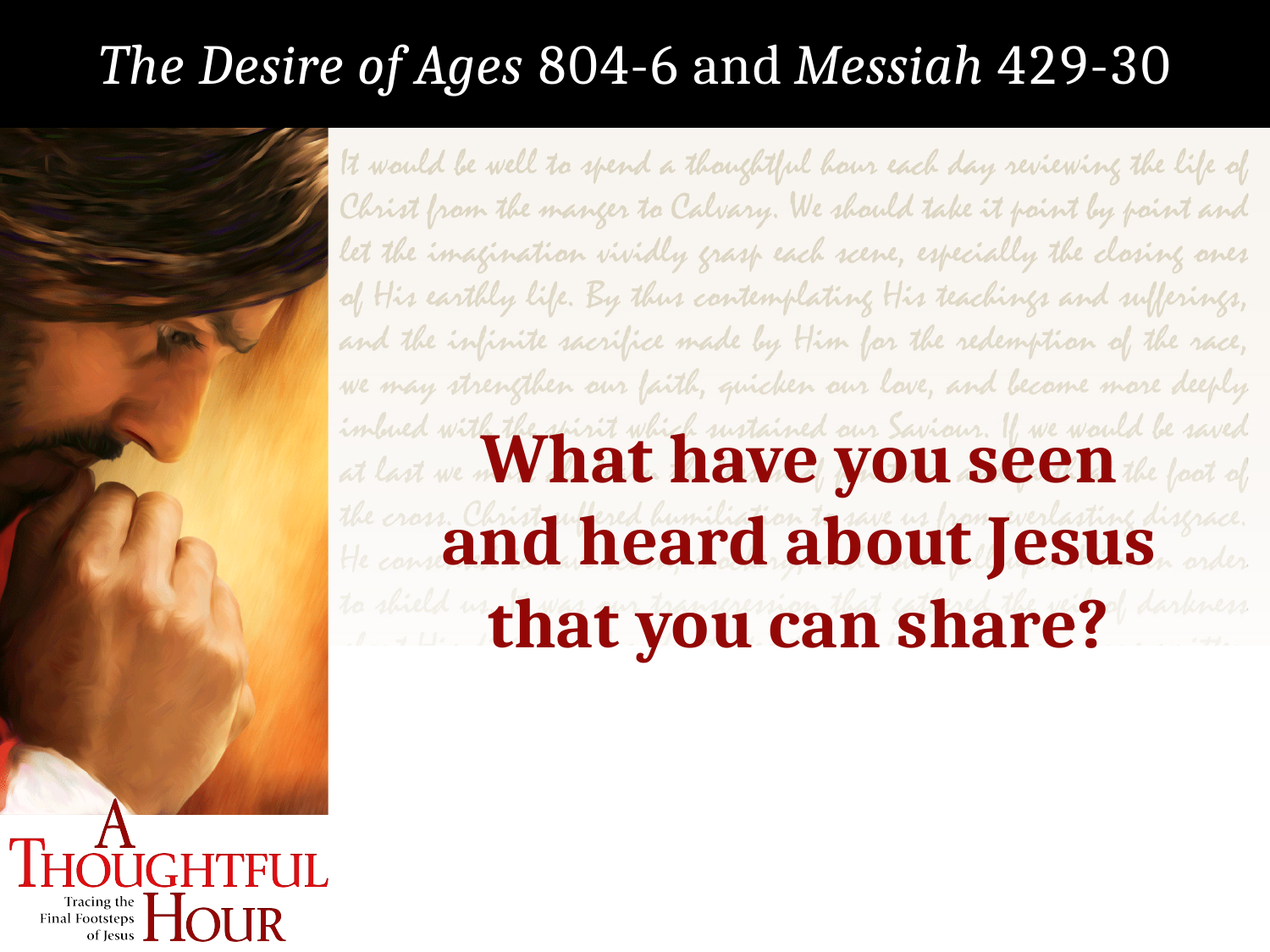

The Desire of Ages 804-6 and Messiah 429-30
What have you seen
and heard about Jesus that you can share?